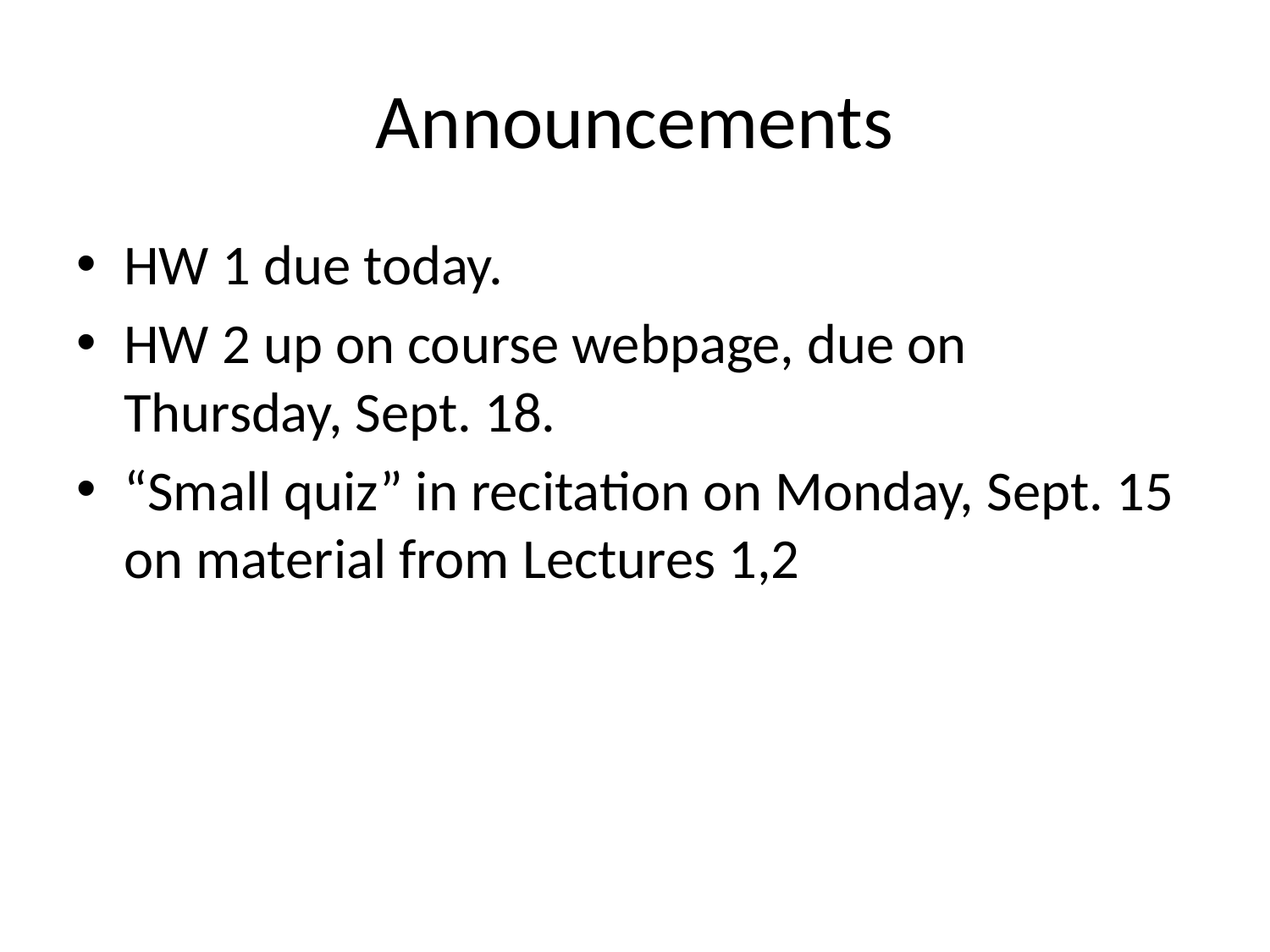

# Announcements
HW 1 due today.
HW 2 up on course webpage, due on Thursday, Sept. 18.
“Small quiz” in recitation on Monday, Sept. 15 on material from Lectures 1,2